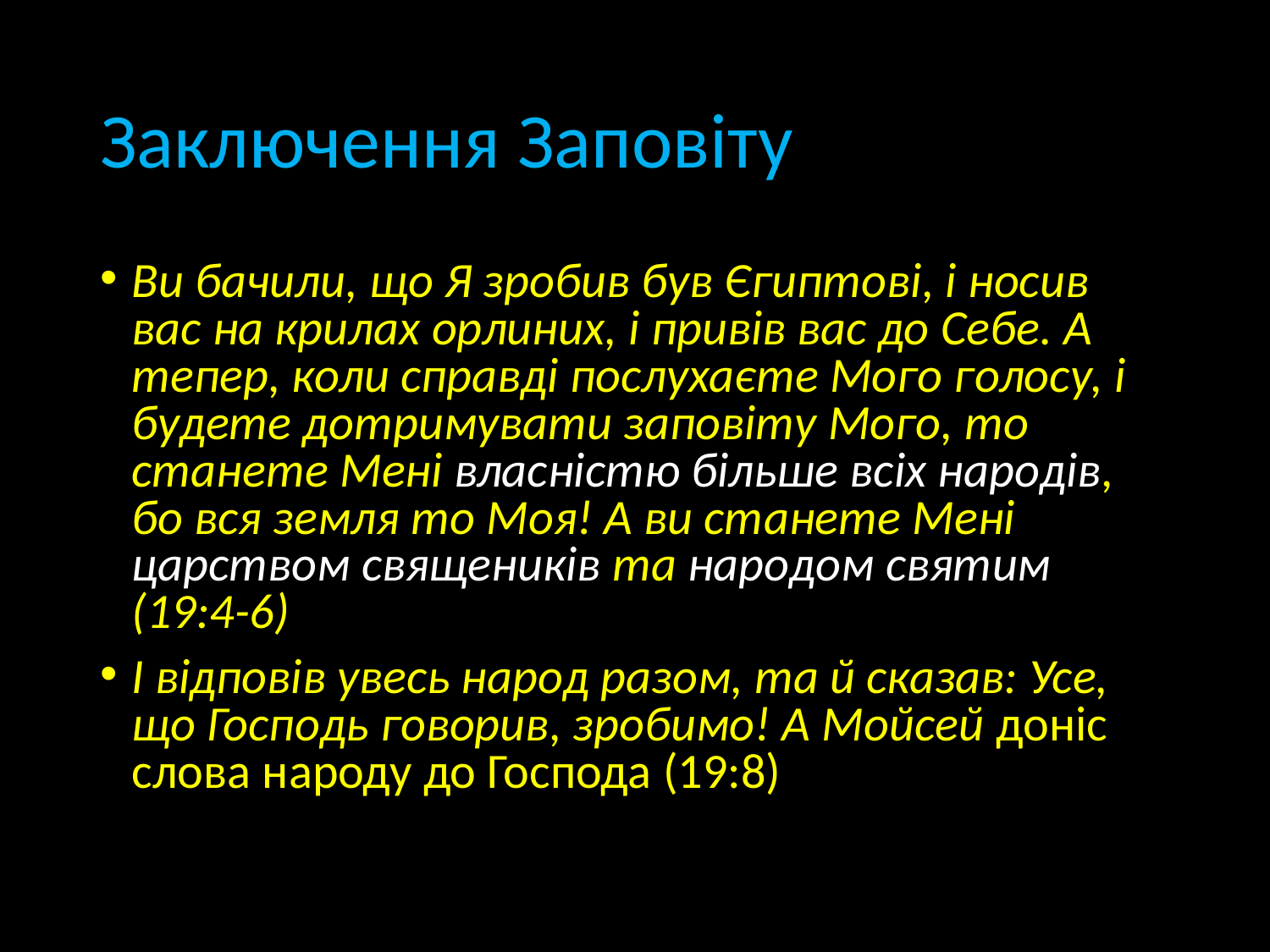

# Заключення Заповіту
Ви бачили, що Я зробив був Єгиптові, і носив вас на крилах орлиних, і привів вас до Себе. А тепер, коли справді послухаєте Мого голосу, і будете дотримувати заповіту Мого, то станете Мені власністю більше всіх народів, бо вся земля то Моя! А ви станете Мені царством священиків та народом святим (19:4-6)
І відповів увесь народ разом, та й сказав: Усе, що Господь говорив, зробимо! А Мойсей доніс слова народу до Господа (19:8)